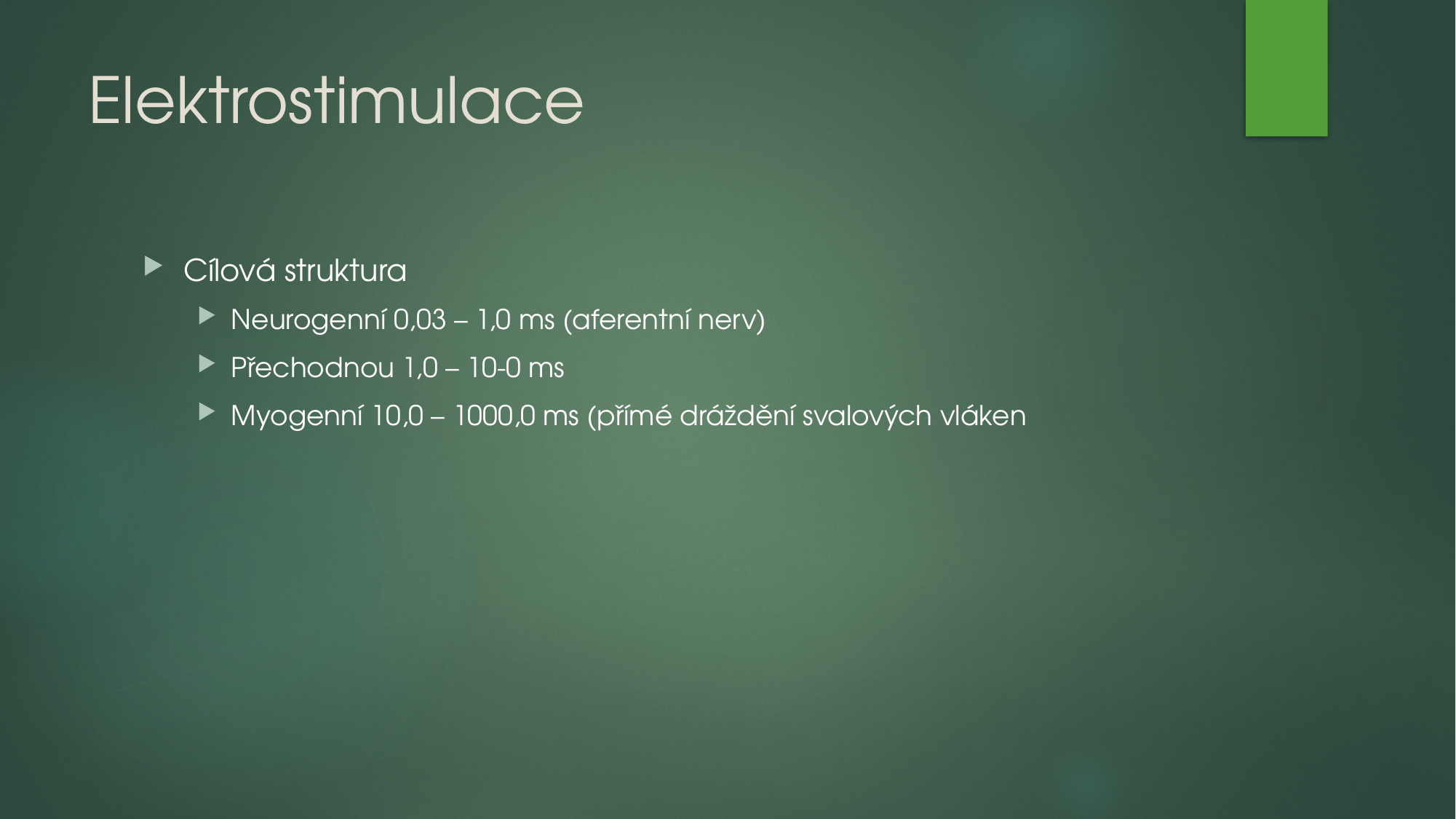

# Elektrostimulace
Cílová struktura
Neurogenní 0,03 – 1,0 ms (aferentní nerv)
Přechodnou 1,0 – 10-0 ms
Myogenní 10,0 – 1000,0 ms (přímé dráždění svalových vláken